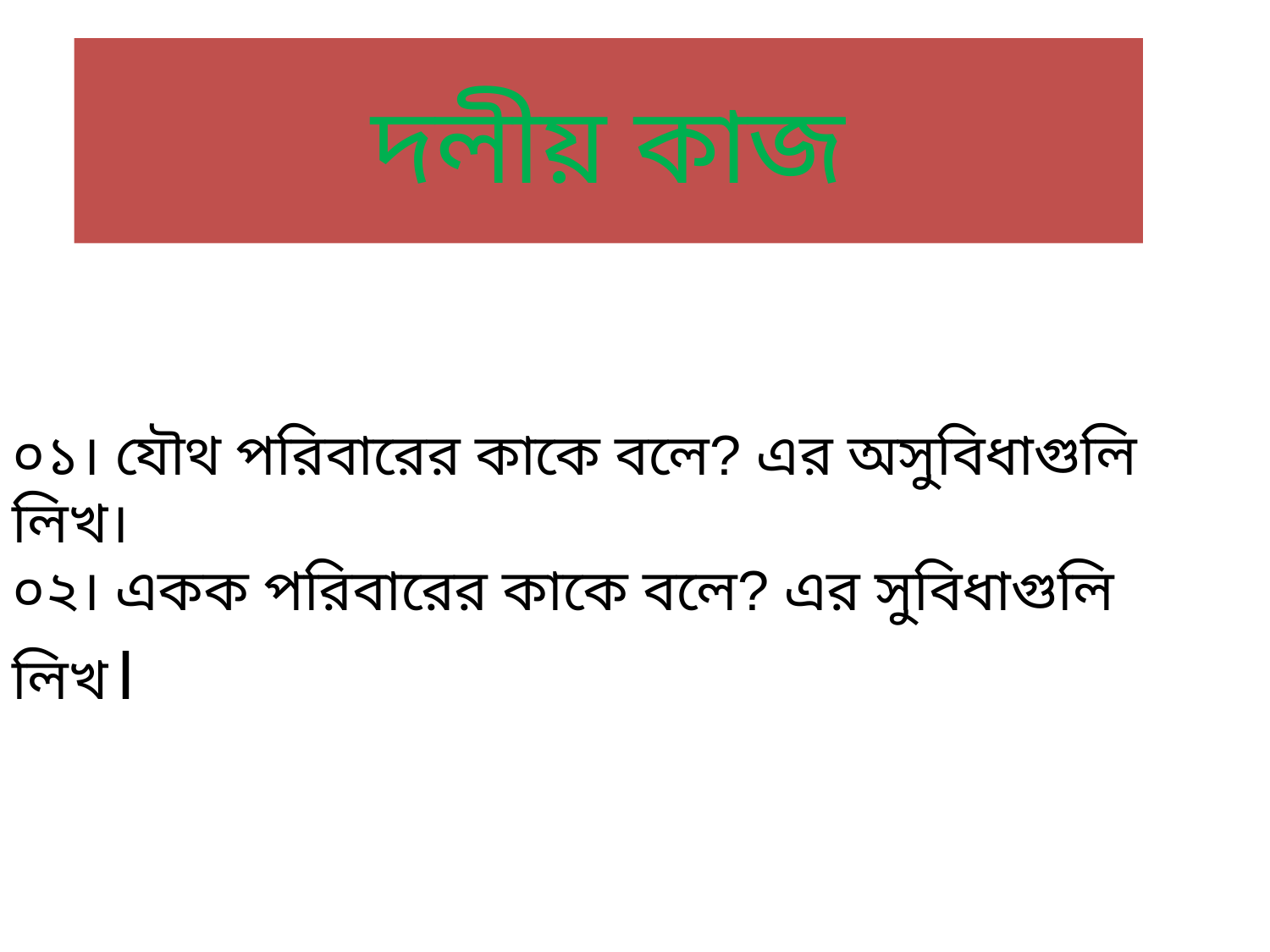

দলীয় কাজ
০১। যৌথ পরিবারের কাকে বলে? এর অসুবিধাগুলি লিখ।
০২। একক পরিবারের কাকে বলে? এর সুবিধাগুলি লিখ।